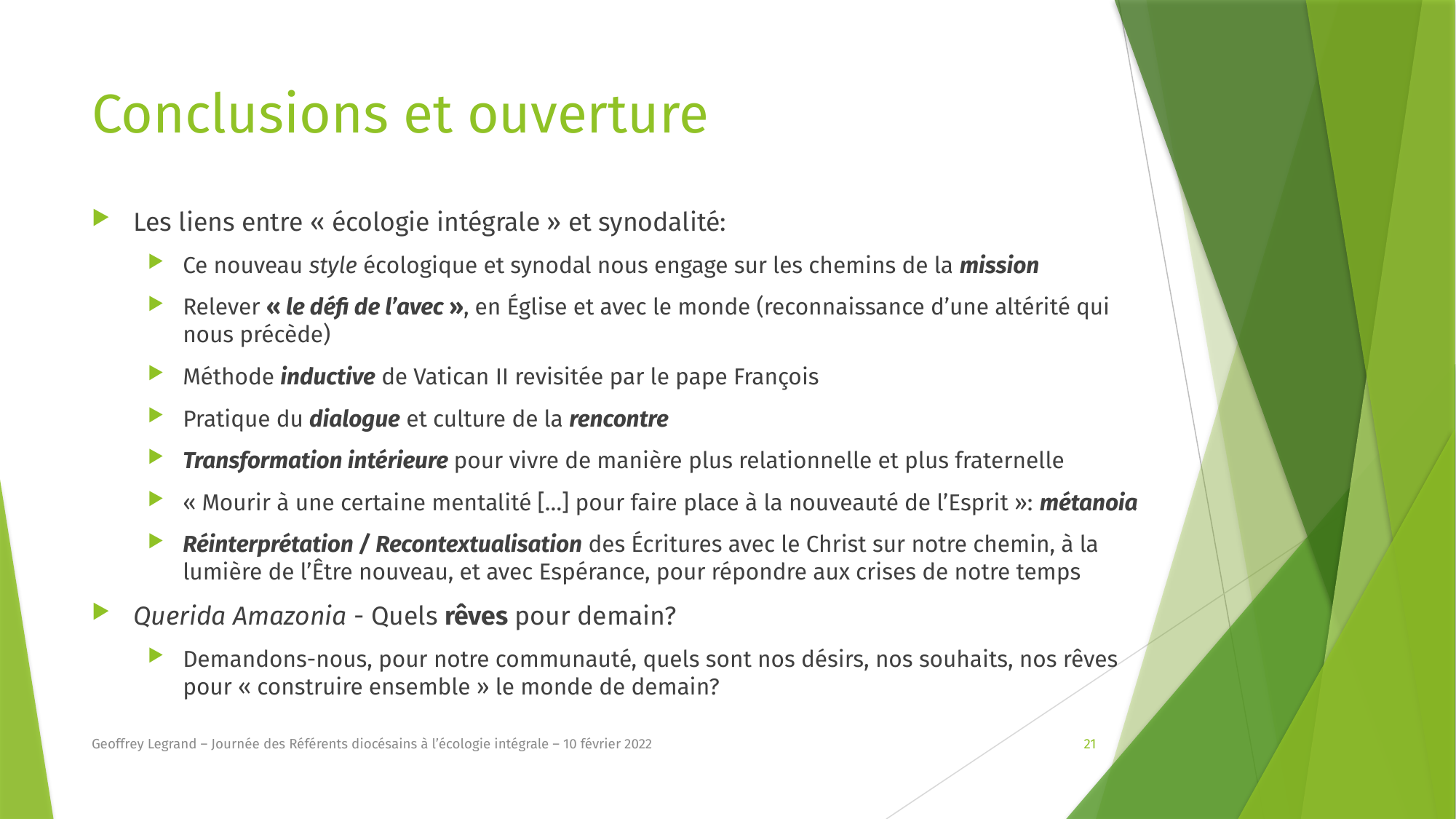

# Conclusions et ouverture
Les liens entre « écologie intégrale » et synodalité:
Ce nouveau style écologique et synodal nous engage sur les chemins de la mission
Relever « le défi de l’avec », en Église et avec le monde (reconnaissance d’une altérité qui nous précède)
Méthode inductive de Vatican II revisitée par le pape François
Pratique du dialogue et culture de la rencontre
Transformation intérieure pour vivre de manière plus relationnelle et plus fraternelle
« Mourir à une certaine mentalité […] pour faire place à la nouveauté de l’Esprit »: métanoia
Réinterprétation / Recontextualisation des Écritures avec le Christ sur notre chemin, à la lumière de l’Être nouveau, et avec Espérance, pour répondre aux crises de notre temps
Querida Amazonia - Quels rêves pour demain?
Demandons-nous, pour notre communauté, quels sont nos désirs, nos souhaits, nos rêves pour « construire ensemble » le monde de demain?

Geoffrey Legrand – Journée des Référents diocésains à l’écologie intégrale – 10 février 2022
21